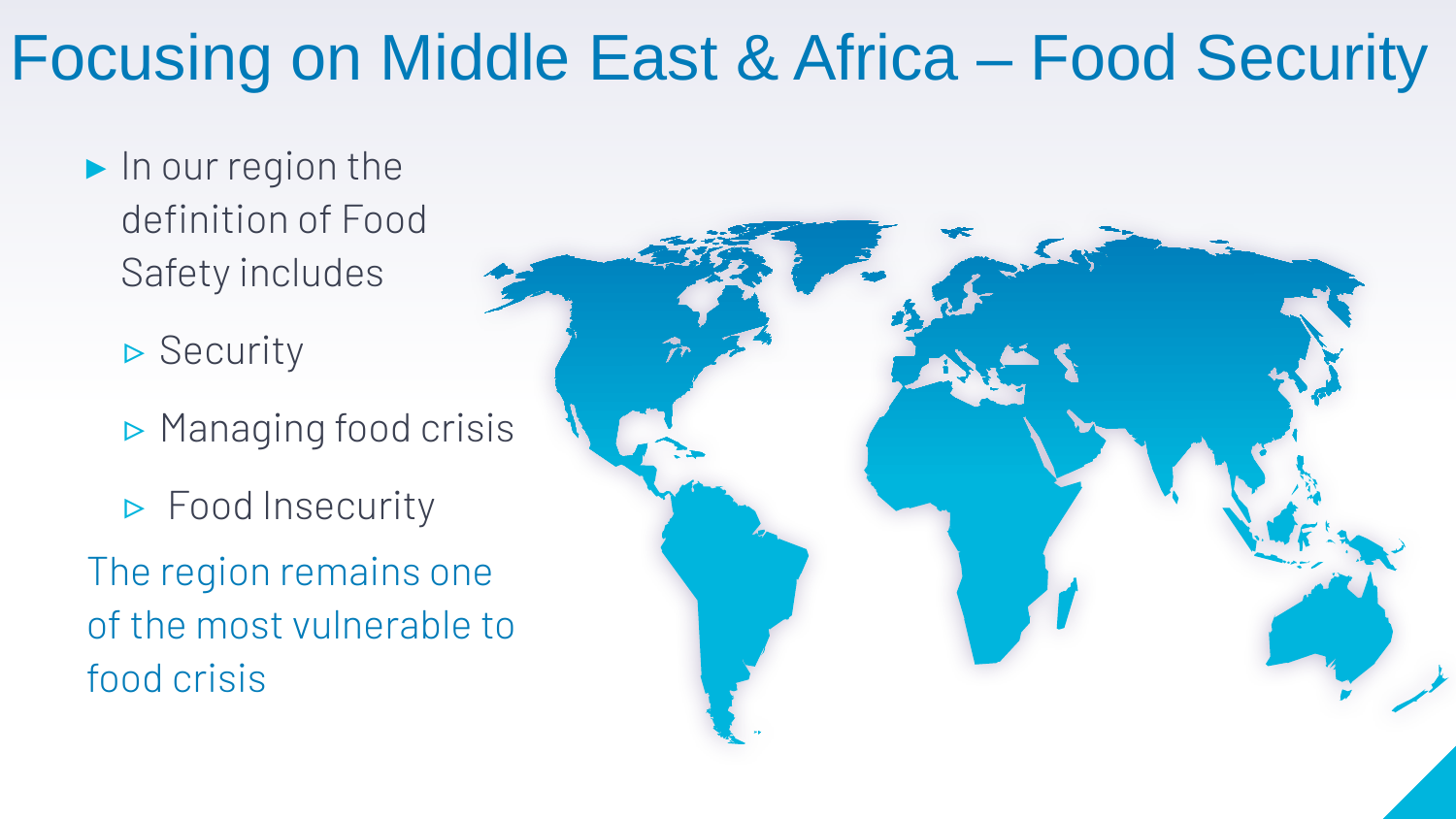

Focusing on Middle East & Africa – Food Security
In our region the definition of Food Safety includes
Security
Managing food crisis
 Food Insecurity
The region remains one of the most vulnerable to food crisis